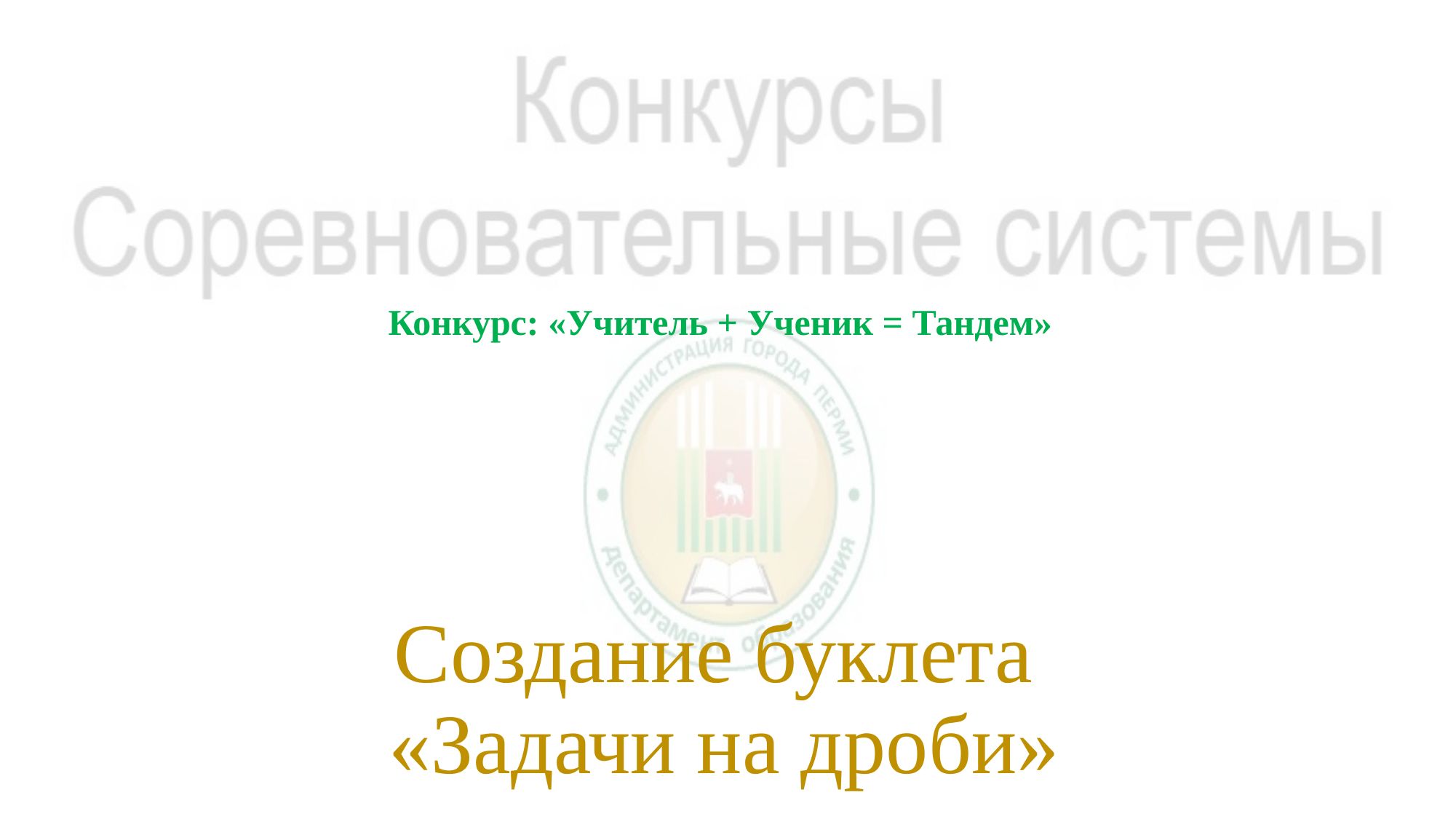

Конкурс: «Учитель + Ученик = Тандем»
# Создание буклета «Задачи на дроби»